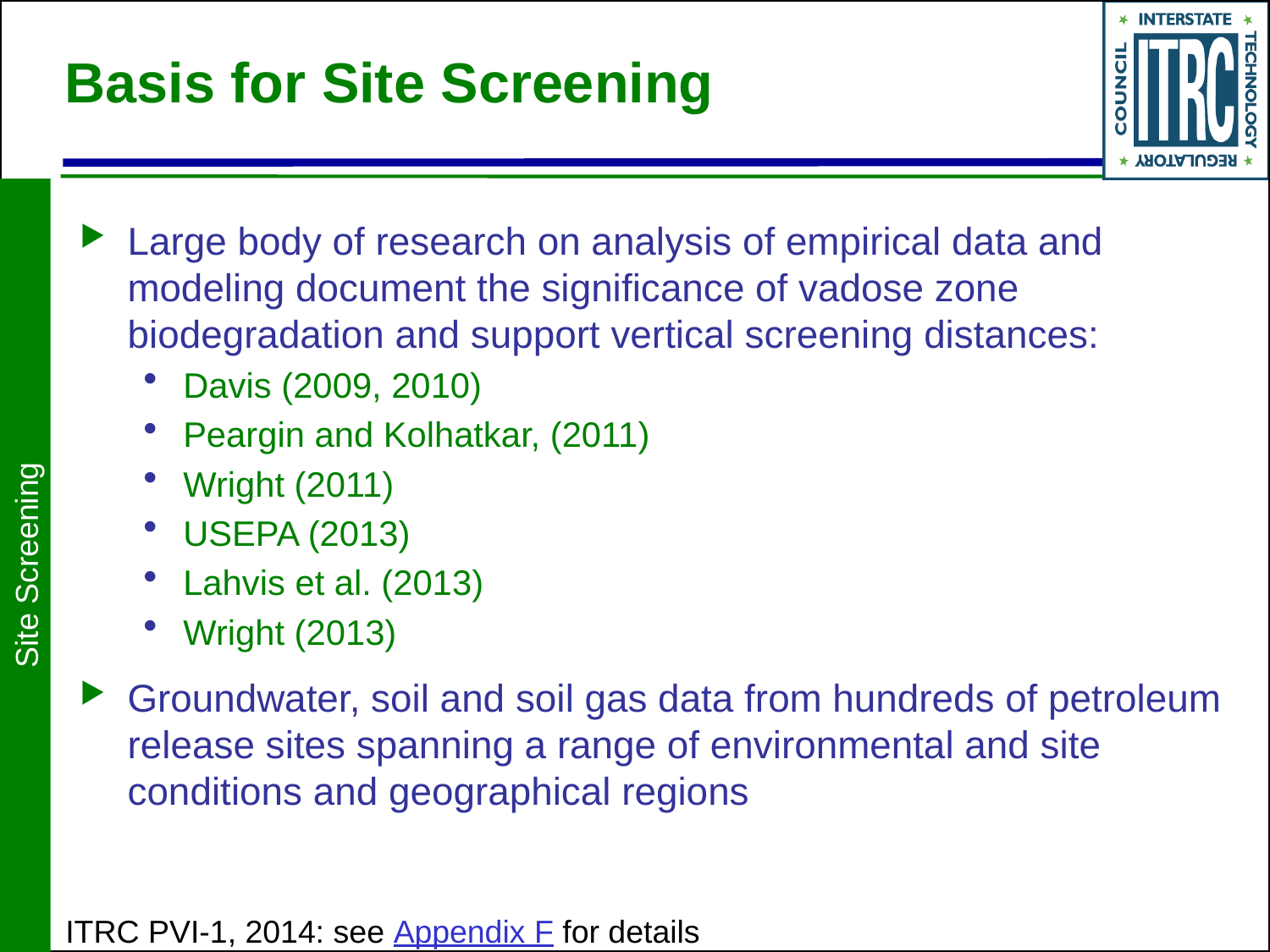

# Basis for Site Screening
Large body of research on analysis of empirical data and modeling document the significance of vadose zone biodegradation and support vertical screening distances:
Davis (2009, 2010)
Peargin and Kolhatkar, (2011)
Wright (2011)
USEPA (2013)
Lahvis et al. (2013)
Wright (2013)
Groundwater, soil and soil gas data from hundreds of petroleum release sites spanning a range of environmental and site conditions and geographical regions
Site Screening
ITRC PVI-1, 2014: see Appendix F for details